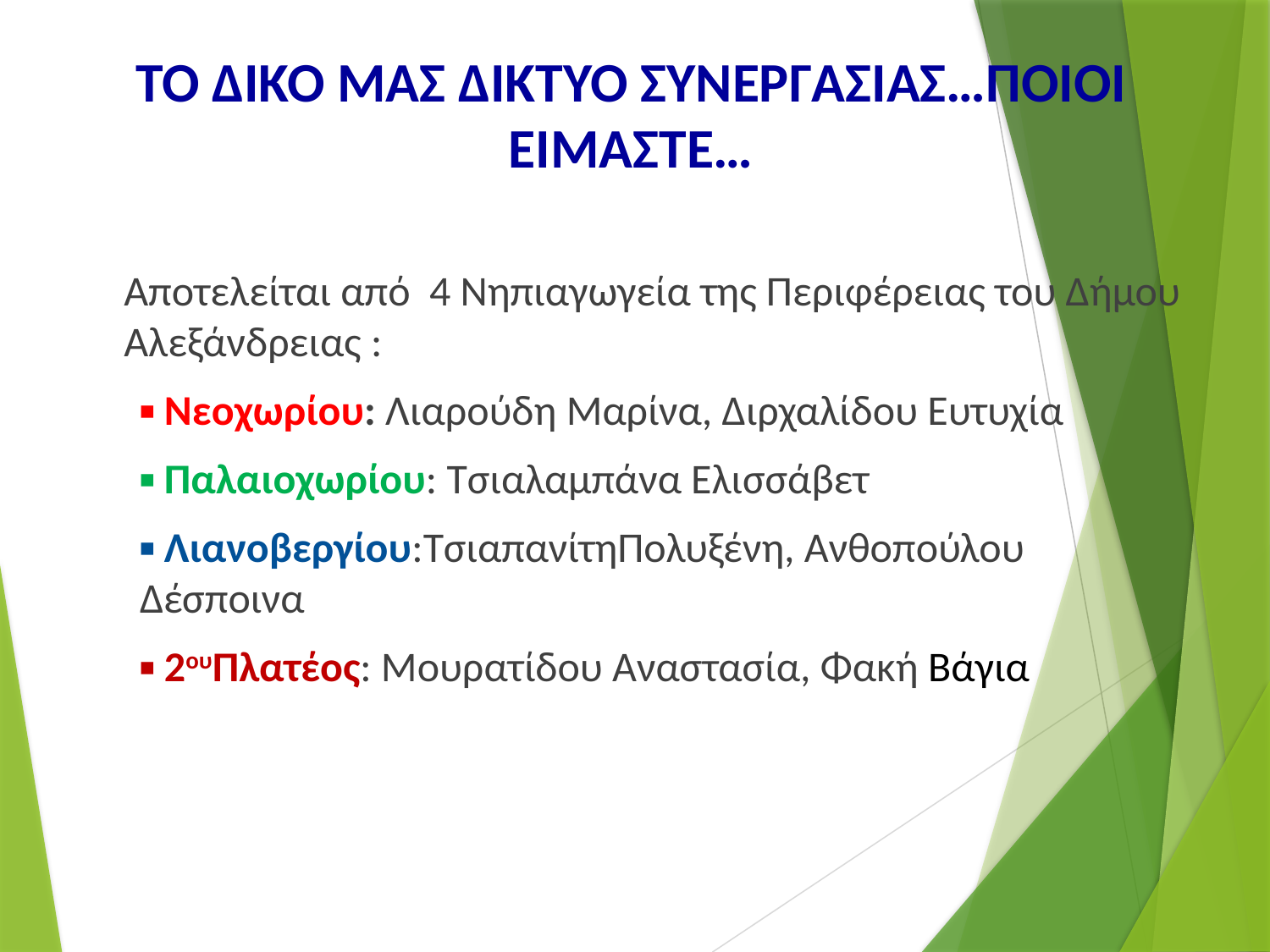

# ΤΟ ΔΙΚΟ ΜΑΣ ΔΙΚΤΥΟ ΣΥΝΕΡΓΑΣΙΑΣ…ΠΟΙΟΙ ΕΙΜΑΣΤΕ…
     Αποτελείται από  4 Νηπιαγωγεία της Περιφέρειας του Δήμου Αλεξάνδρειας :
▪ Νεοχωρίου: Λιαρούδη Μαρίνα, Διρχαλίδου Ευτυχία
▪ Παλαιοχωρίου: Τσιαλαμπάνα Ελισσάβετ
▪ Λιανοβεργίου:ΤσιαπανίτηΠολυξένη, Ανθοπούλου Δέσποινα
▪ 2ουΠλατέος: Μουρατίδου Αναστασία, Φακή Βάγια